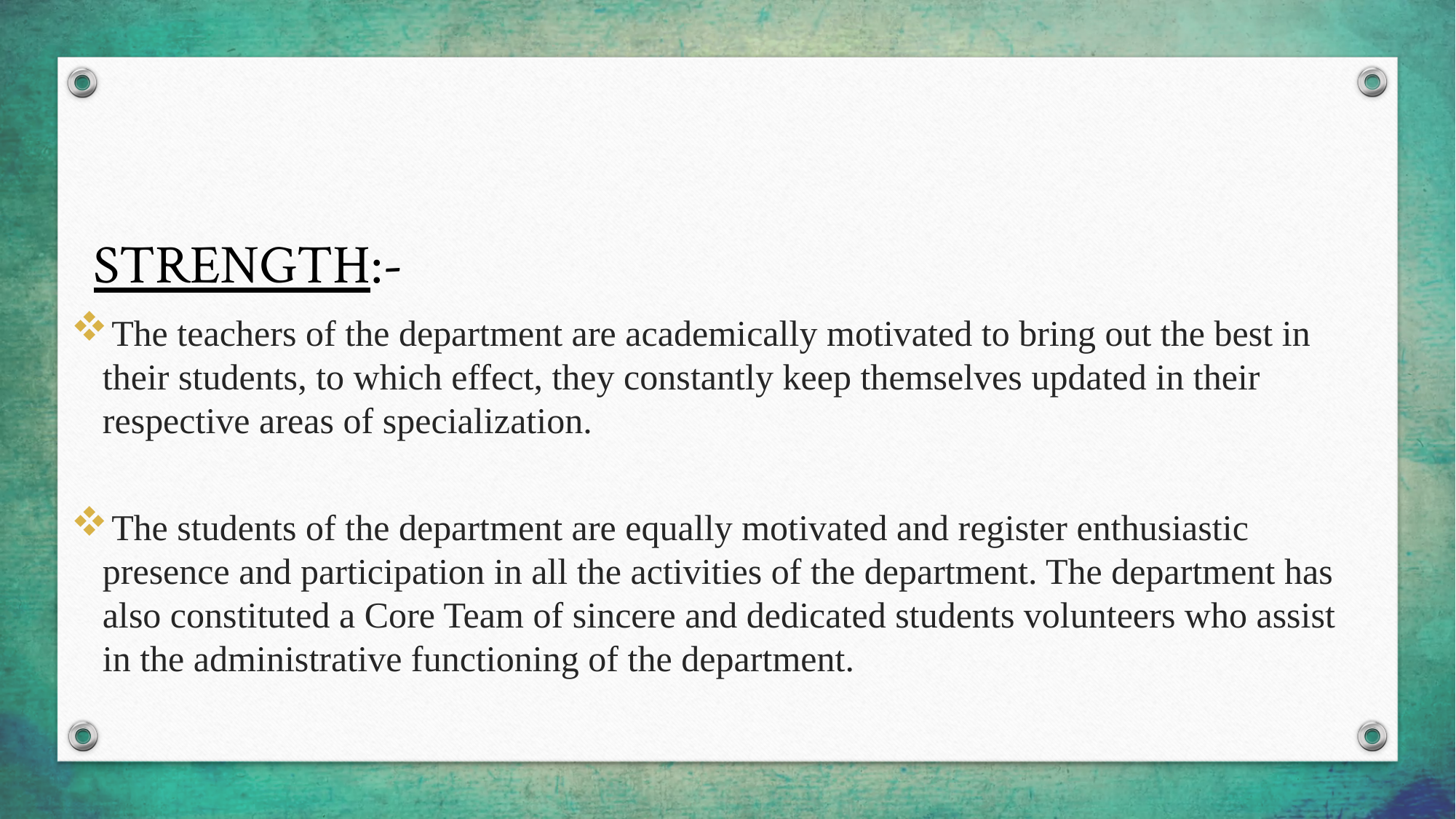

The teachers of the department are academically motivated to bring out the best in their students, to which effect, they constantly keep themselves updated in their respective areas of specialization.

 The students of the department are equally motivated and register enthusiastic presence and participation in all the activities of the department. The department has also constituted a Core Team of sincere and dedicated students volunteers who assist in the administrative functioning of the department.

STRENGTH:-